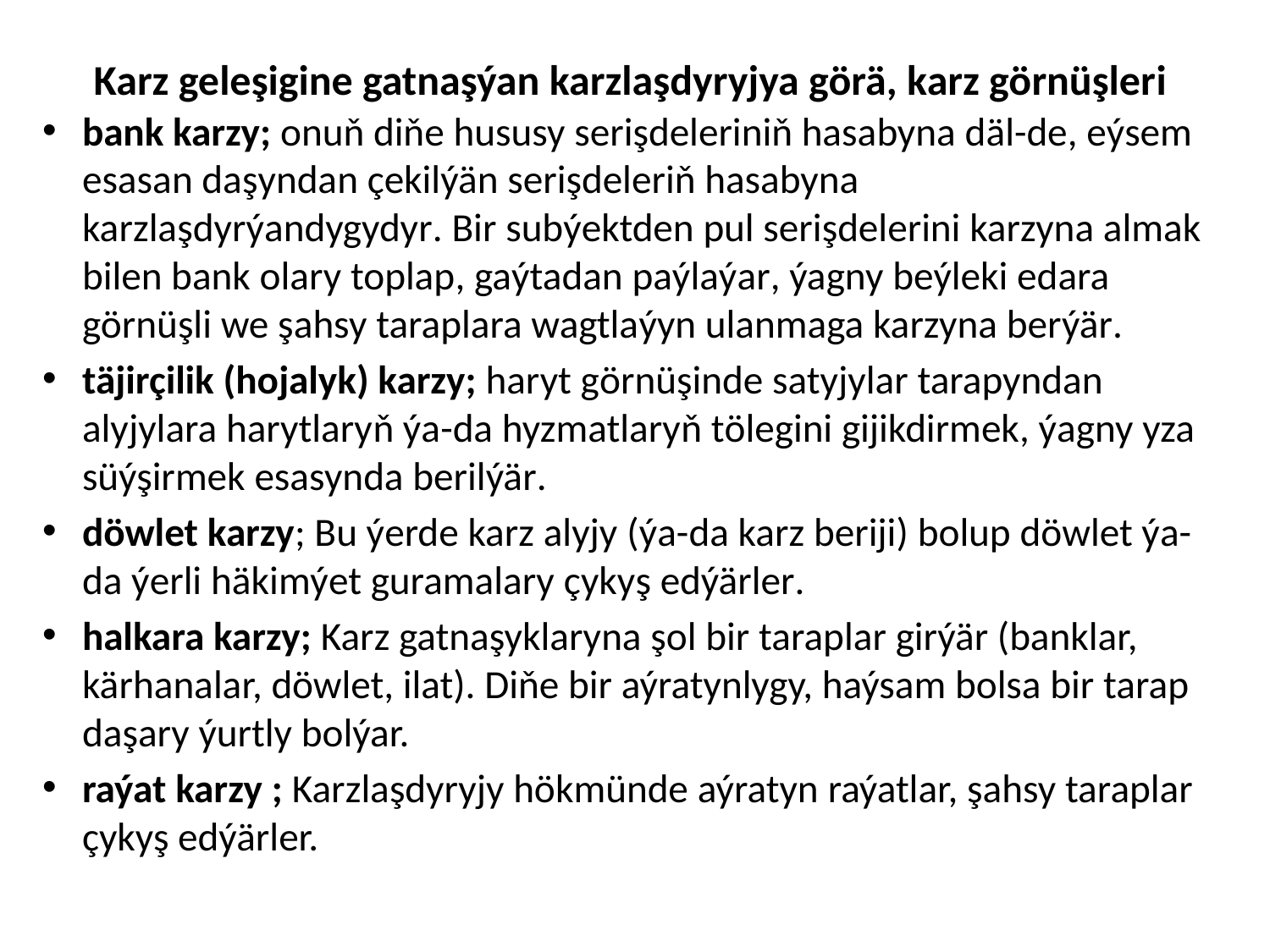

# Karz geleşigine gatnaşýan karzlaşdyryjya görä, karz görnüşleri
bank karzy; onuň diňe hususy serişdeleriniň hasabyna däl-de, eýsem esasan daşyndan çekilýän serişdeleriň hasabyna karzlaşdyrýandygydyr. Bir subýektden pul serişdelerini karzyna almak bilen bank olary toplap, gaýtadan paýlaýar, ýagny beýleki edara görnüşli we şahsy taraplara wagtlaýyn ulanmaga karzyna berýär.
täjirçilik (hojalyk) karzy; haryt görnüşinde satyjylar tarapyndan alyjylara harytlaryň ýa-da hyzmatlaryň tölegini gijikdirmek, ýagny yza süýşirmek esasynda berilýär.
döwlet karzy; Bu ýerde karz alyjy (ýa-da karz beriji) bolup döwlet ýa-da ýerli häkimýet guramalary çykyş edýärler.
halkara karzy; Karz gatnaşyklaryna şol bir taraplar girýär (banklar, kärhanalar, döwlet, ilat). Diňe bir aýratynlygy, haýsam bolsa bir tarap daşary ýurtly bolýar.
raýat karzy ; Karzlaşdyryjy hökmünde aýratyn raýatlar, şahsy taraplar çykyş edýärler.